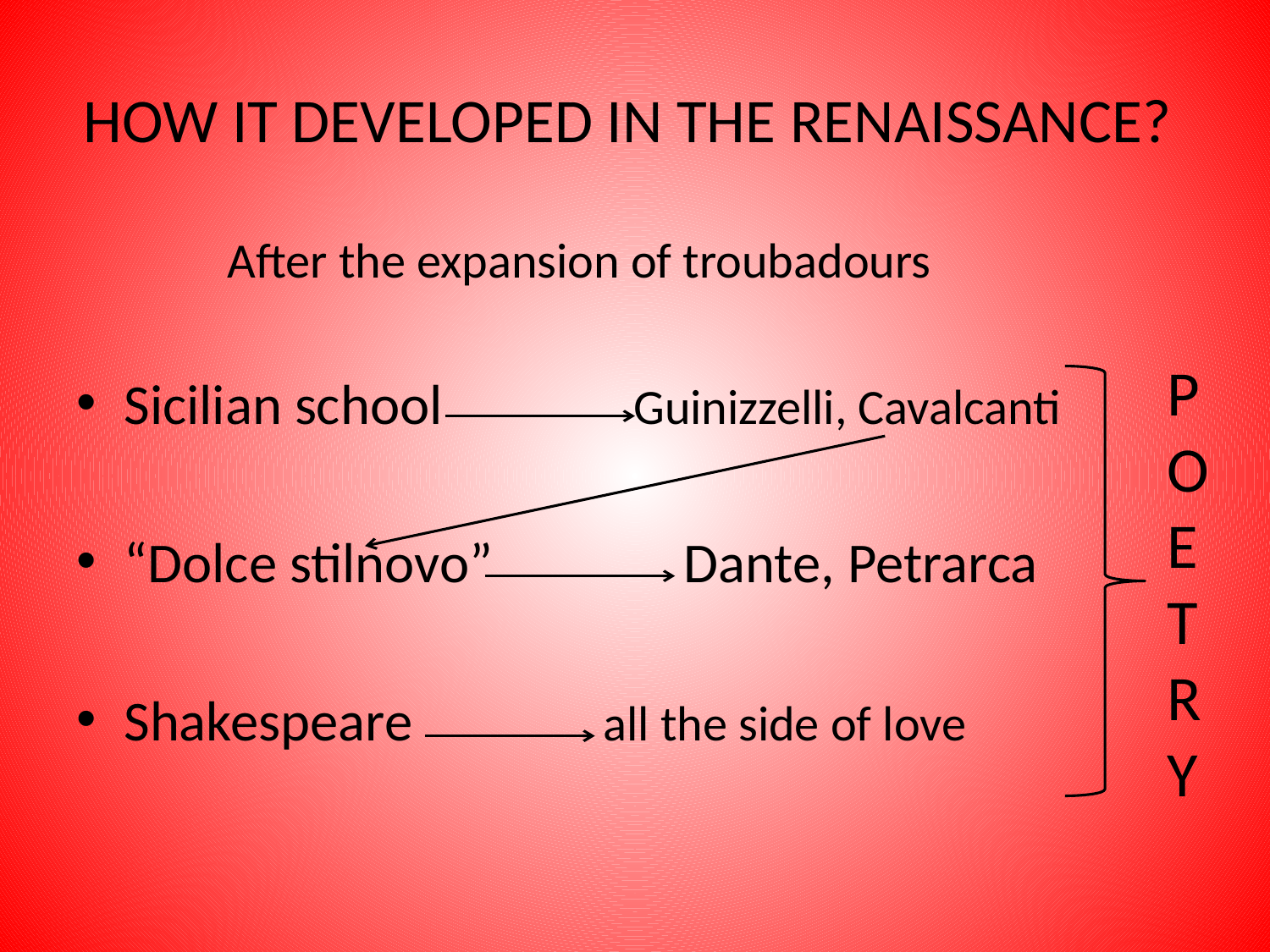

# HOW IT DEVELOPED IN THE RENAISSANCE?
After the expansion of troubadours

Sicilian school               Guinizzelli, Cavalcanti

“Dolce stilnovo”               Dante, Petrarca

Shakespeare               all the side of love
P
O
E
T
R
Y